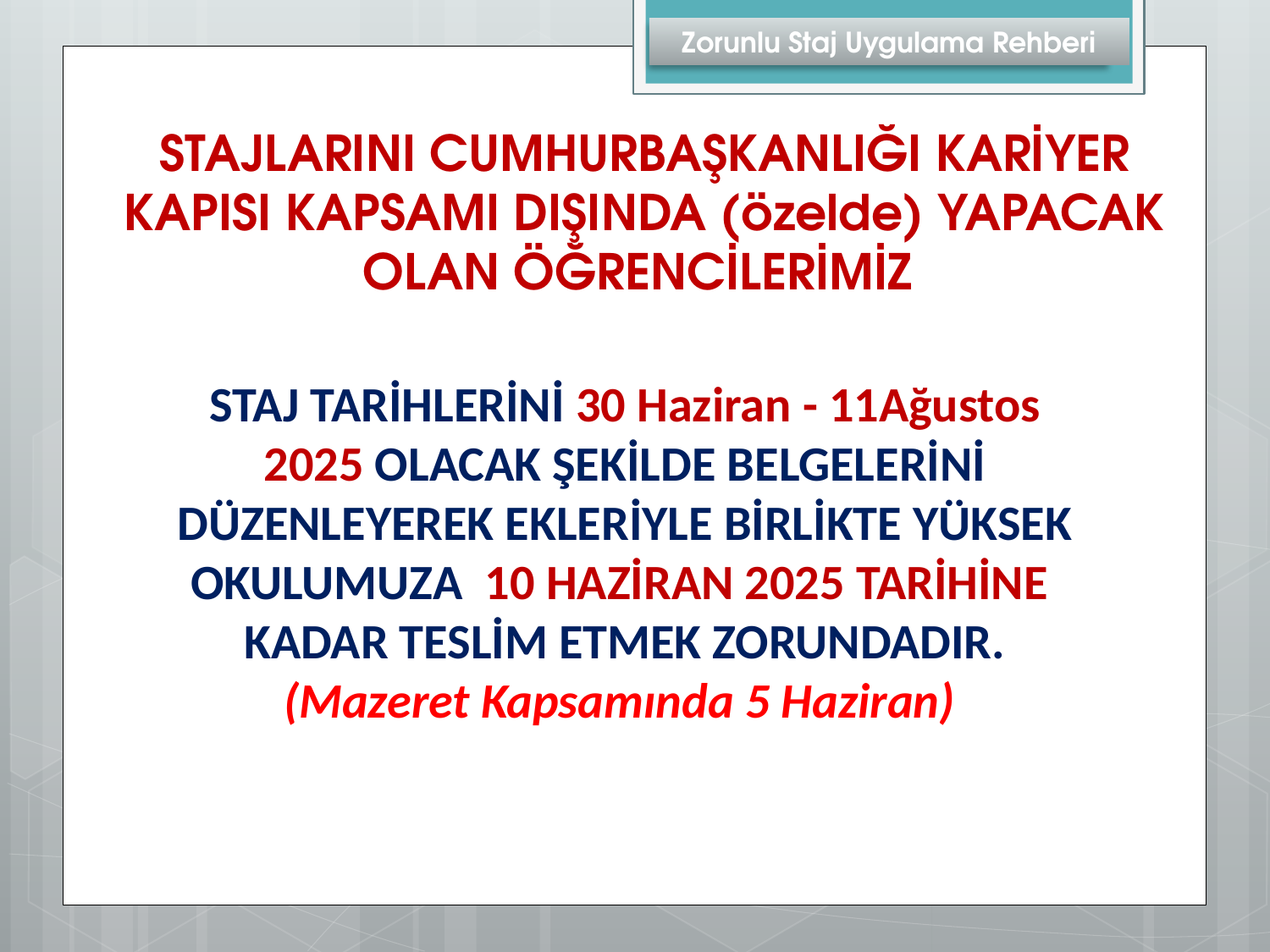

STAJLARINI CUMHURBAŞKANLIĞI KARİYER KAPISI KAPSAMI DIŞINDA (özelde) YAPACAK OLAN ÖĞRENCİLERİMİZ
STAJ TARİHLERİNİ 30 Haziran - 11Ağustos 2025 OLACAK ŞEKİLDE BELGELERİNİ DÜZENLEYEREK EKLERİYLE BİRLİKTE YÜKSEK OKULUMUZA  10 HAZİRAN 2025 TARİHİNE  KADAR TESLİM ETMEK ZORUNDADIR. (Mazeret Kapsamında 5 Haziran)